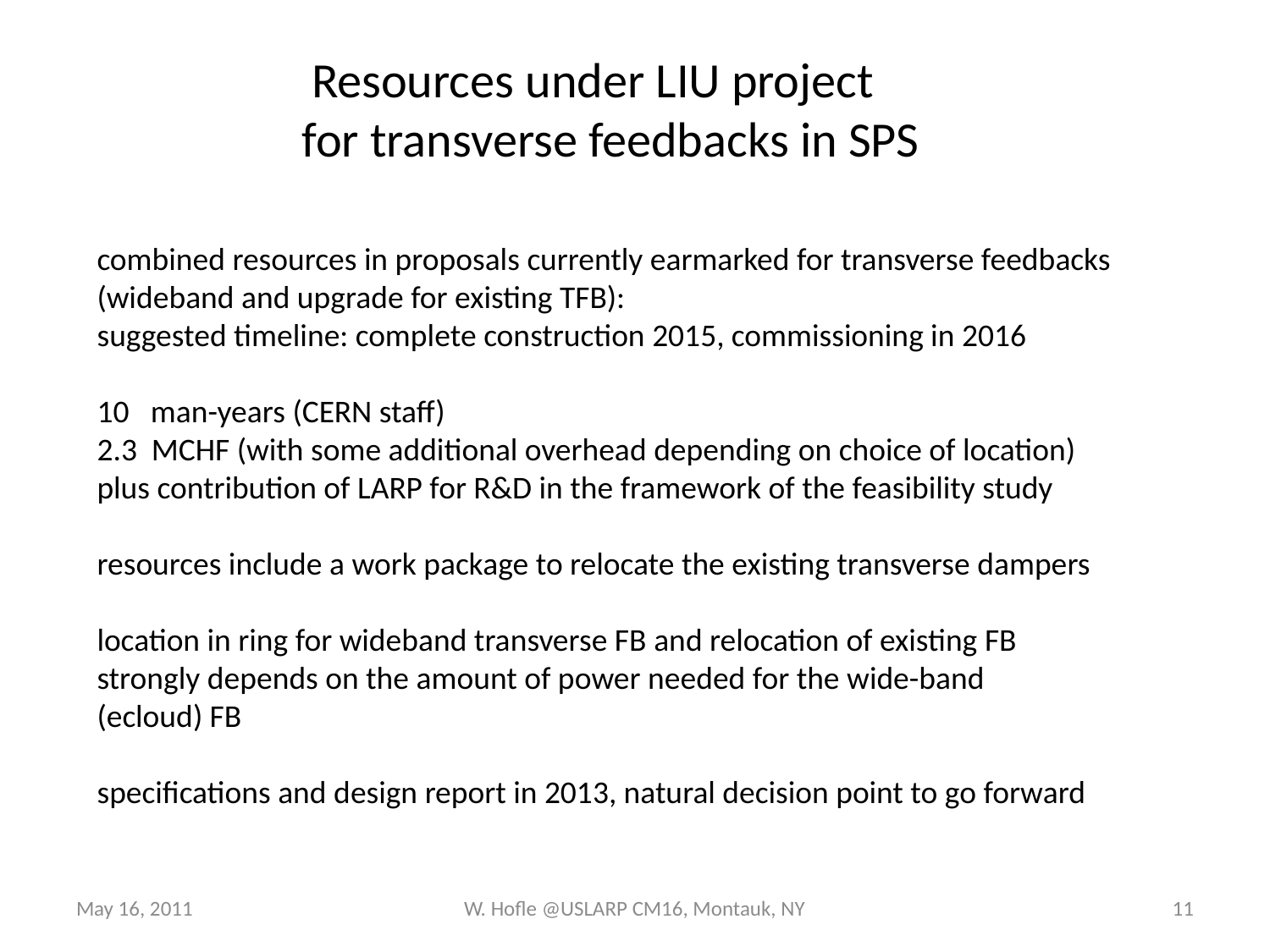

Resources under LIU project
for transverse feedbacks in SPS
combined resources in proposals currently earmarked for transverse feedbacks
(wideband and upgrade for existing TFB):
suggested timeline: complete construction 2015, commissioning in 2016

10   man-years (CERN staff)
2.3  MCHF (with some additional overhead depending on choice of location)
plus contribution of LARP for R&D in the framework of the feasibility study

resources include a work package to relocate the existing transverse dampers

location in ring for wideband transverse FB and relocation of existing FB
strongly depends on the amount of power needed for the wide-band
(ecloud) FB

specifications and design report in 2013, natural decision point to go forward

May 16, 2011
W. Hofle @USLARP CM16, Montauk, NY
11